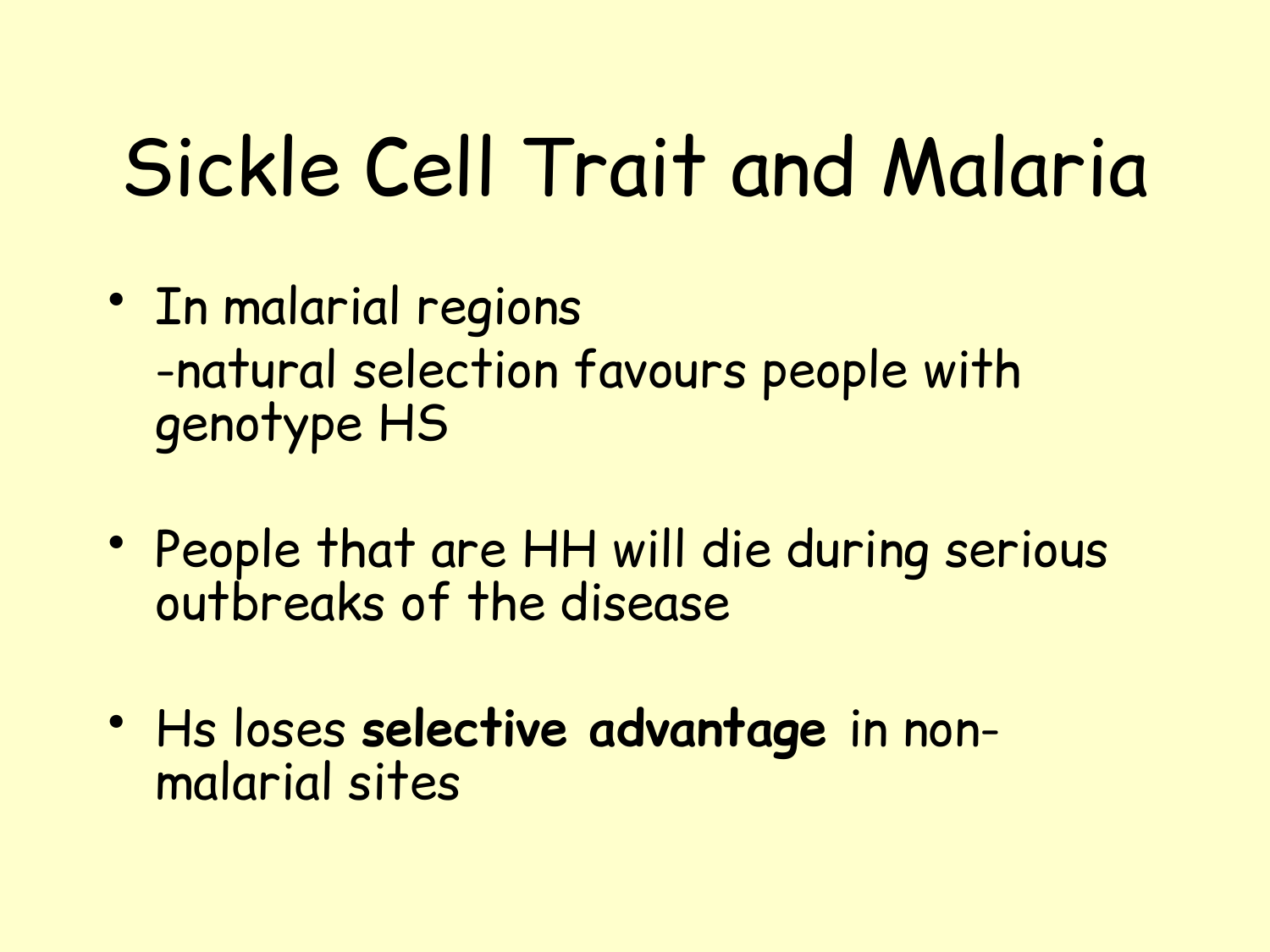

# Sickle Cell Trait and Malaria
In malarial regions
	-natural selection favours people with genotype HS

People that are HH will die during serious outbreaks of the disease

Hs loses selective advantage in non-malarial sites